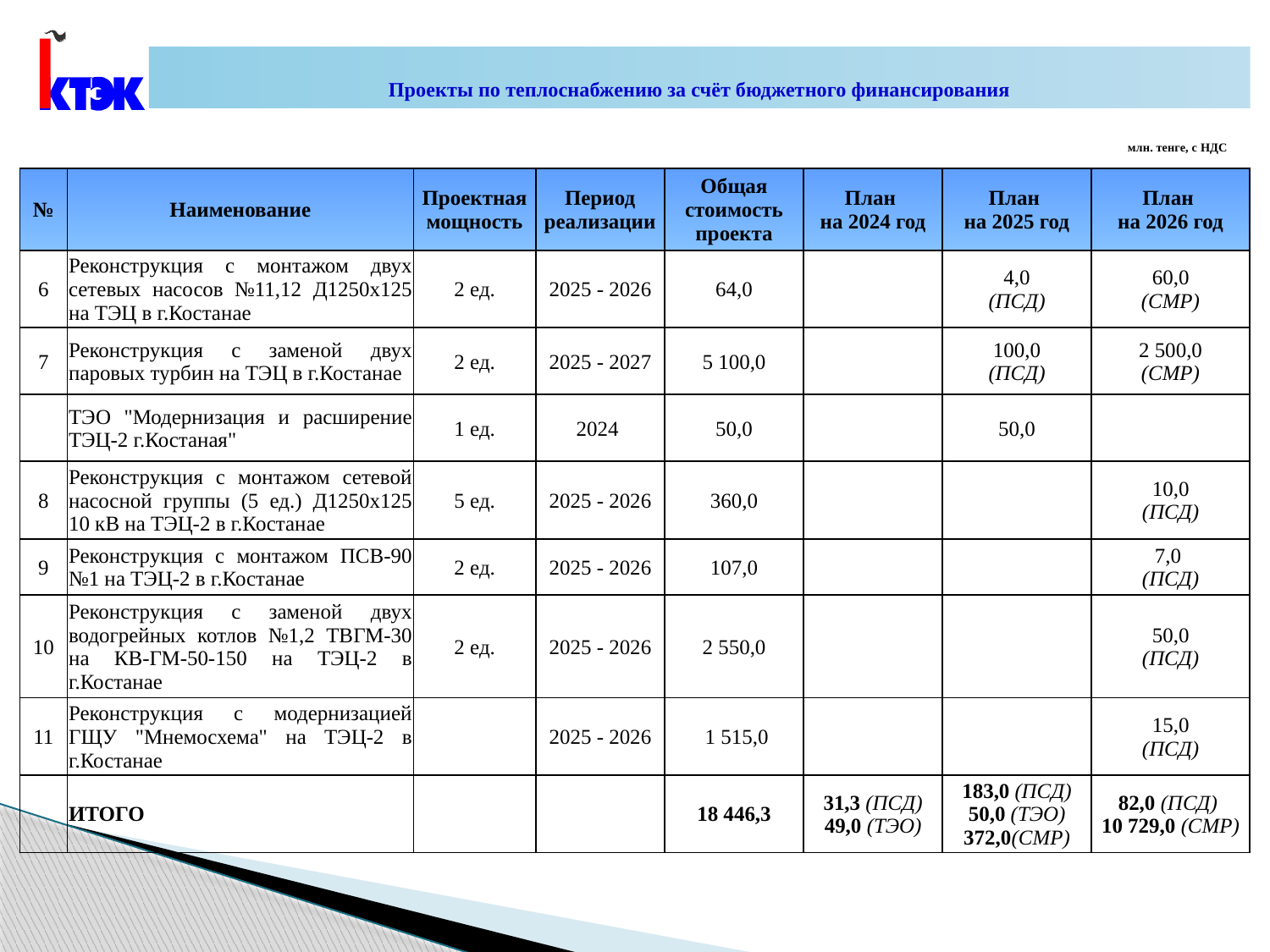

Проекты по теплоснабжению за счёт бюджетного финансирования
млн. тенге, с НДС
| № | Наименование | Проектная мощность | Период реализации | Общая стоимость проекта | План на 2024 год | План на 2025 год | План на 2026 год |
| --- | --- | --- | --- | --- | --- | --- | --- |
| 6 | Реконструкция с монтажом двух сетевых насосов №11,12 Д1250х125 на ТЭЦ в г.Костанае | 2 ед. | 2025 - 2026 | 64,0 |  | 4,0 (ПСД) | 60,0 (СМР) |
| 7 | Реконструкция с заменой двух паровых турбин на ТЭЦ в г.Костанае | 2 ед. | 2025 - 2027 | 5 100,0 |  | 100,0 (ПСД) | 2 500,0 (СМР) |
|  | ТЭО "Модернизация и расширение ТЭЦ-2 г.Костаная" | 1 ед. | 2024 | 50,0 |  | 50,0 |  |
| 8 | Реконструкция с монтажом сетевой насосной группы (5 ед.) Д1250х125 10 кВ на ТЭЦ-2 в г.Костанае | 5 ед. | 2025 - 2026 | 360,0 |  |  | 10,0 (ПСД) |
| 9 | Реконструкция с монтажом ПСВ-90 №1 на ТЭЦ-2 в г.Костанае | 2 ед. | 2025 - 2026 | 107,0 |  |  | 7,0 (ПСД) |
| 10 | Реконструкция с заменой двух водогрейных котлов №1,2 ТВГМ-30 на КВ-ГМ-50-150 на ТЭЦ-2 в г.Костанае | 2 ед. | 2025 - 2026 | 2 550,0 |  |  | 50,0 (ПСД) |
| 11 | Реконструкция с модернизацией ГЩУ "Мнемосхема" на ТЭЦ-2 в г.Костанае |  | 2025 - 2026 | 1 515,0 |  |  | 15,0 (ПСД) |
|  | ИТОГО |  |  | 18 446,3 | 31,3 (ПСД) 49,0 (ТЭО) | 183,0 (ПСД) 50,0 (ТЭО) 372,0(СМР) | 82,0 (ПСД) 10 729,0 (СМР) |